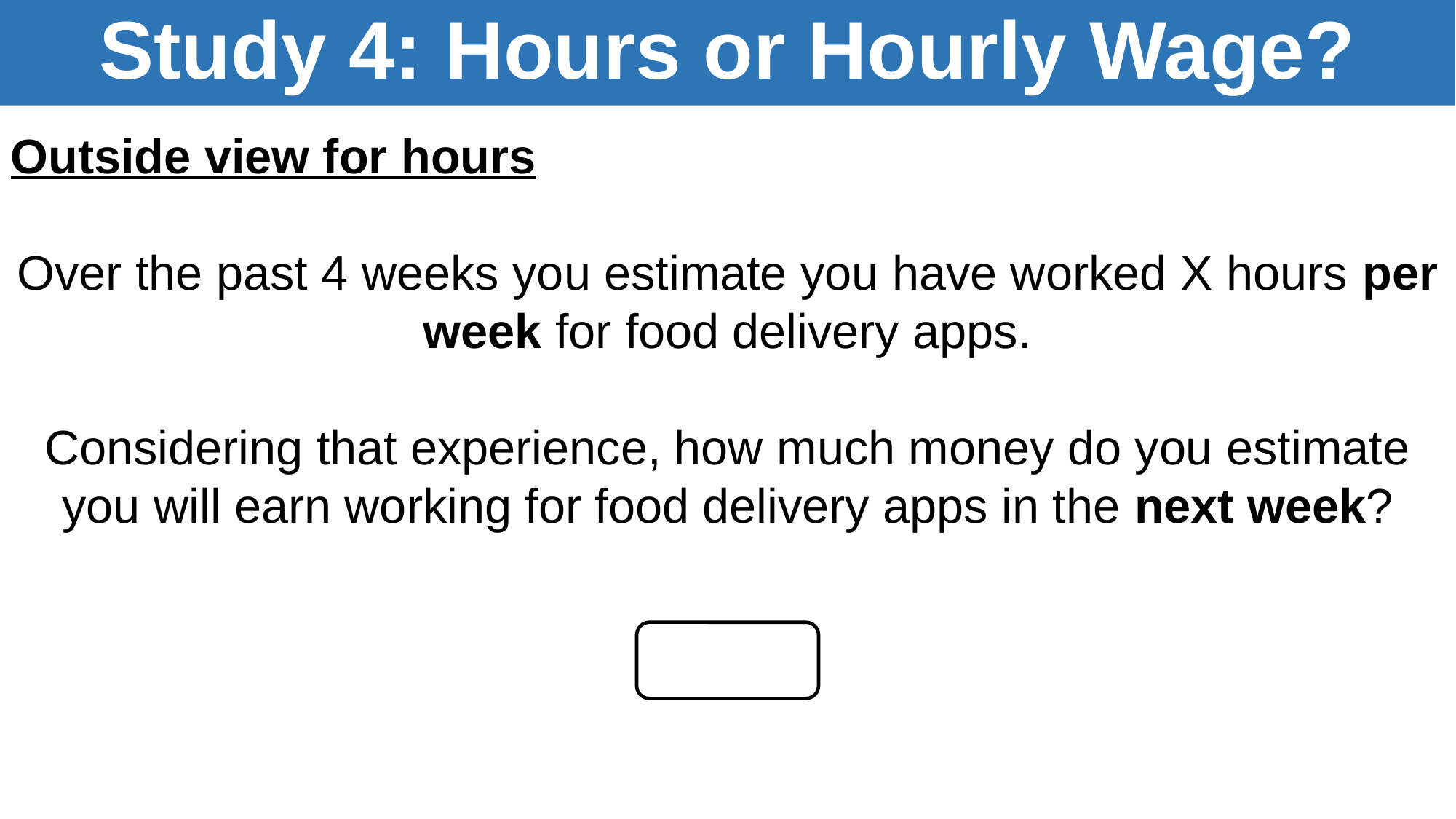

# Study 4: Hours or Hourly Wage?

Outside view for hours

Over the past 4 weeks you estimate you have worked X hours per week for food delivery apps.

Considering that experience, how much money do you estimate you will earn working for food delivery apps in the next week?